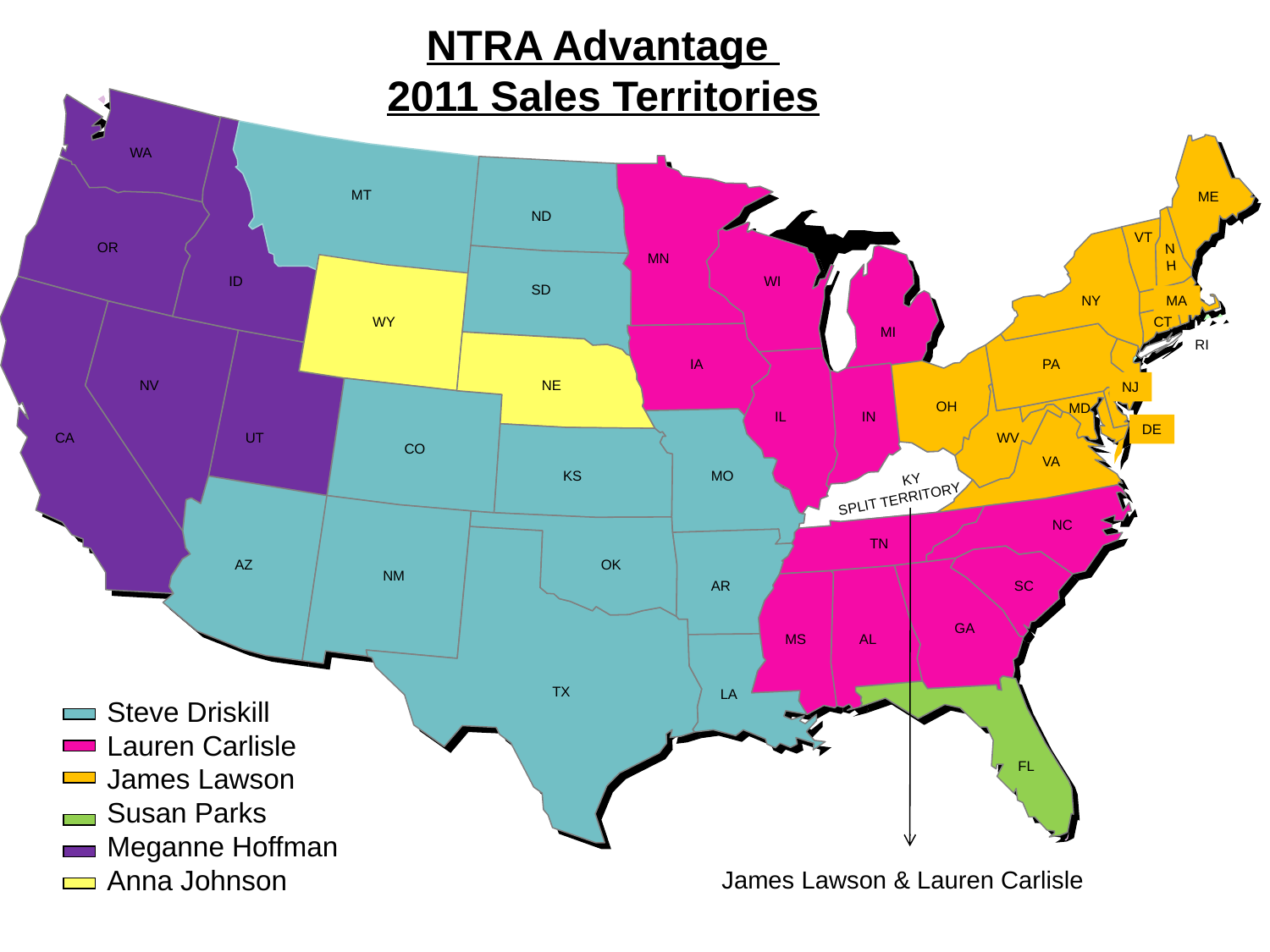

NTRA Advantage
2011 Sales Territories

WA

MT
ME
ND

VT

OR

NH
MN

ID
WI
SD

NY
MA

WY
CT

MI

RI

IA
PA

NV
NE
NJ

OH
MD

IL
IN

DE

CA
UT
WV

CO

VA

KS
MO
                 KY
SPLIT TERRITORY

NC

TN

AZ
OK

NM

AR

SC

GA
MS
AL

TX
LA

Steve Driskill
Lauren Carlisle
James Lawson
Susan Parks
Meganne Hoffman
Anna Johnson

FL

James Lawson & Lauren Carlisle